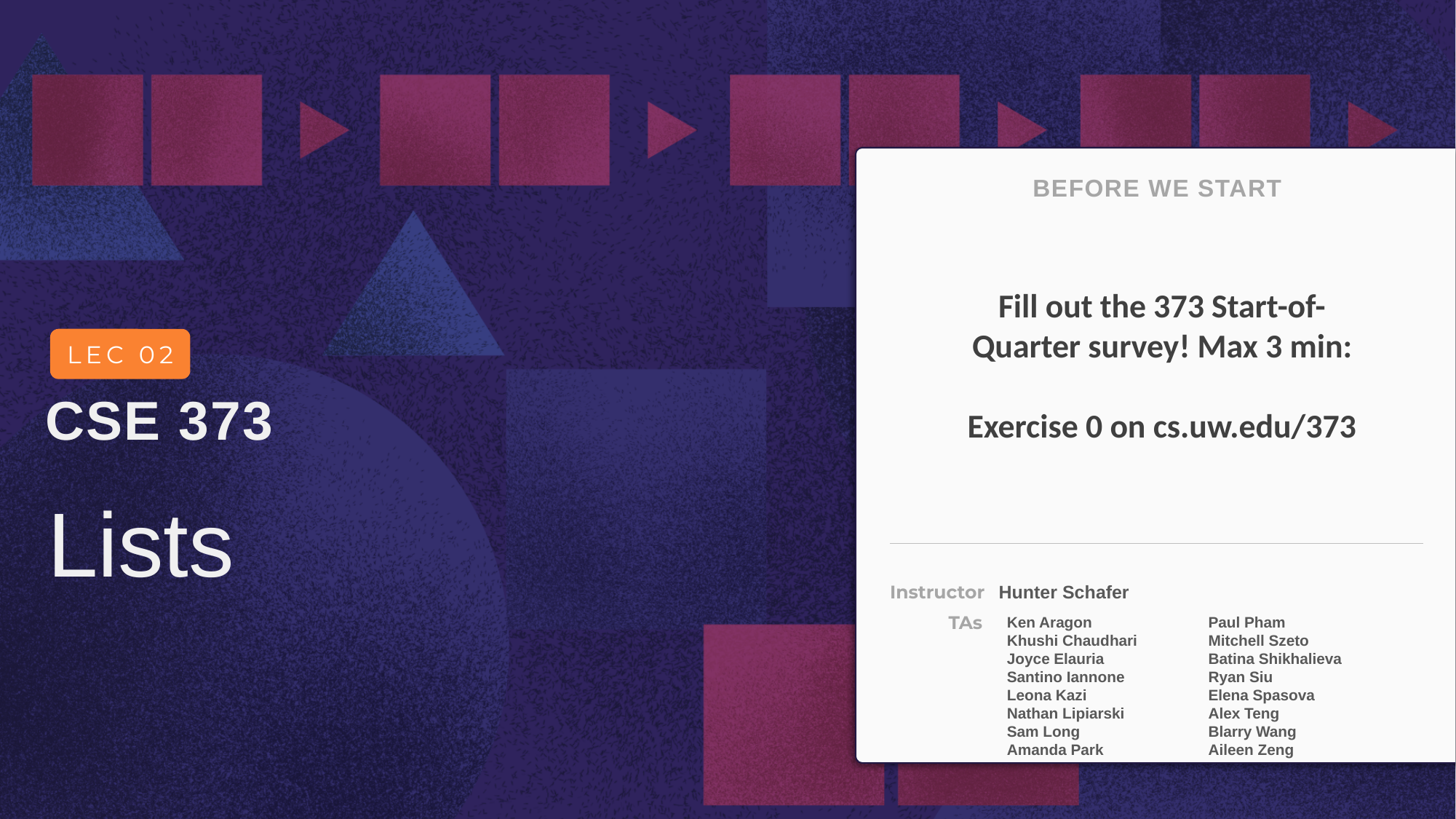

BEFORE WE START
Fill out the 373 Start-of-Quarter survey! Max 3 min:

Exercise 0 on cs.uw.edu/373

# Lists